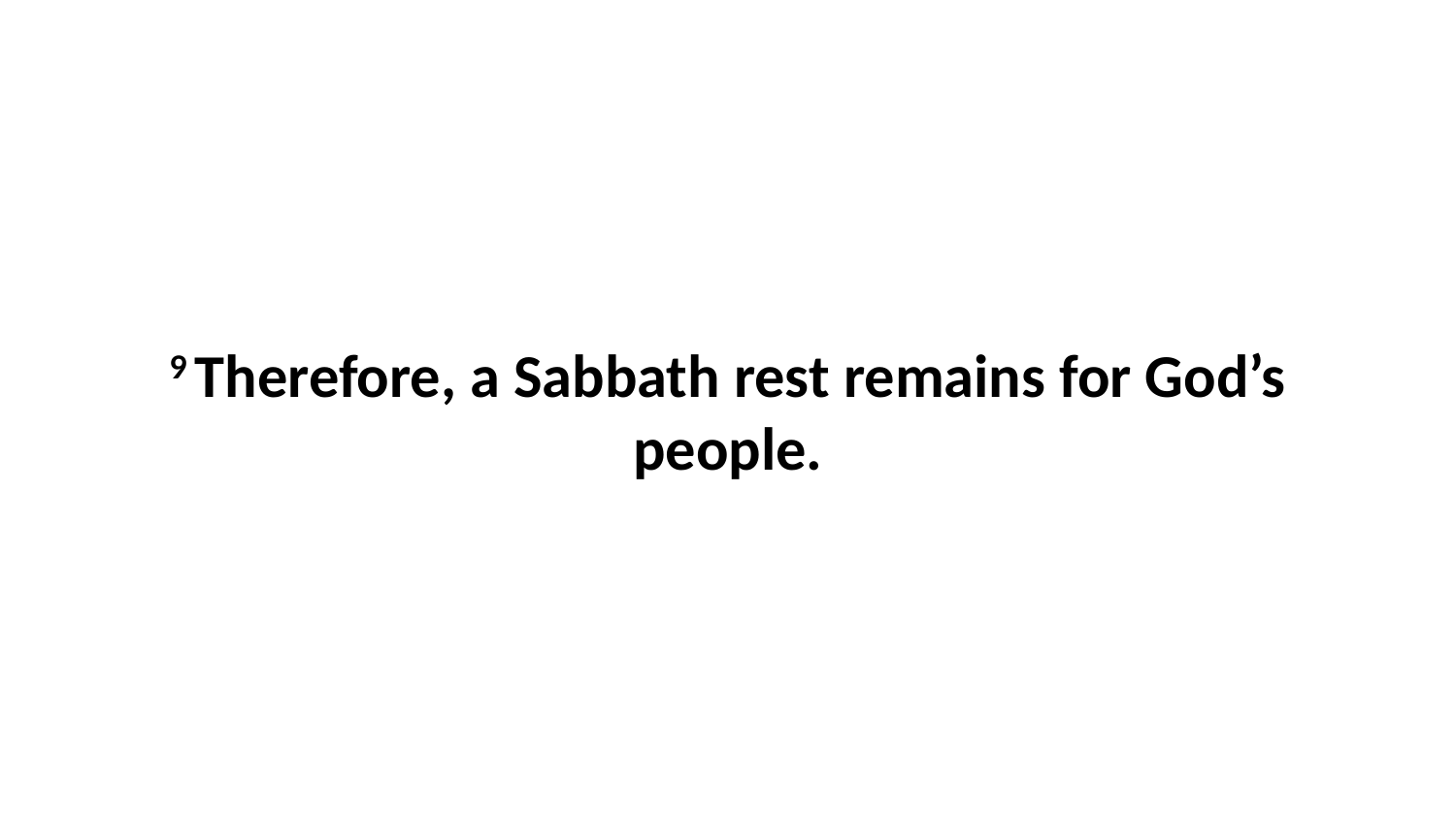

9 Therefore, a Sabbath rest remains for God’s people.